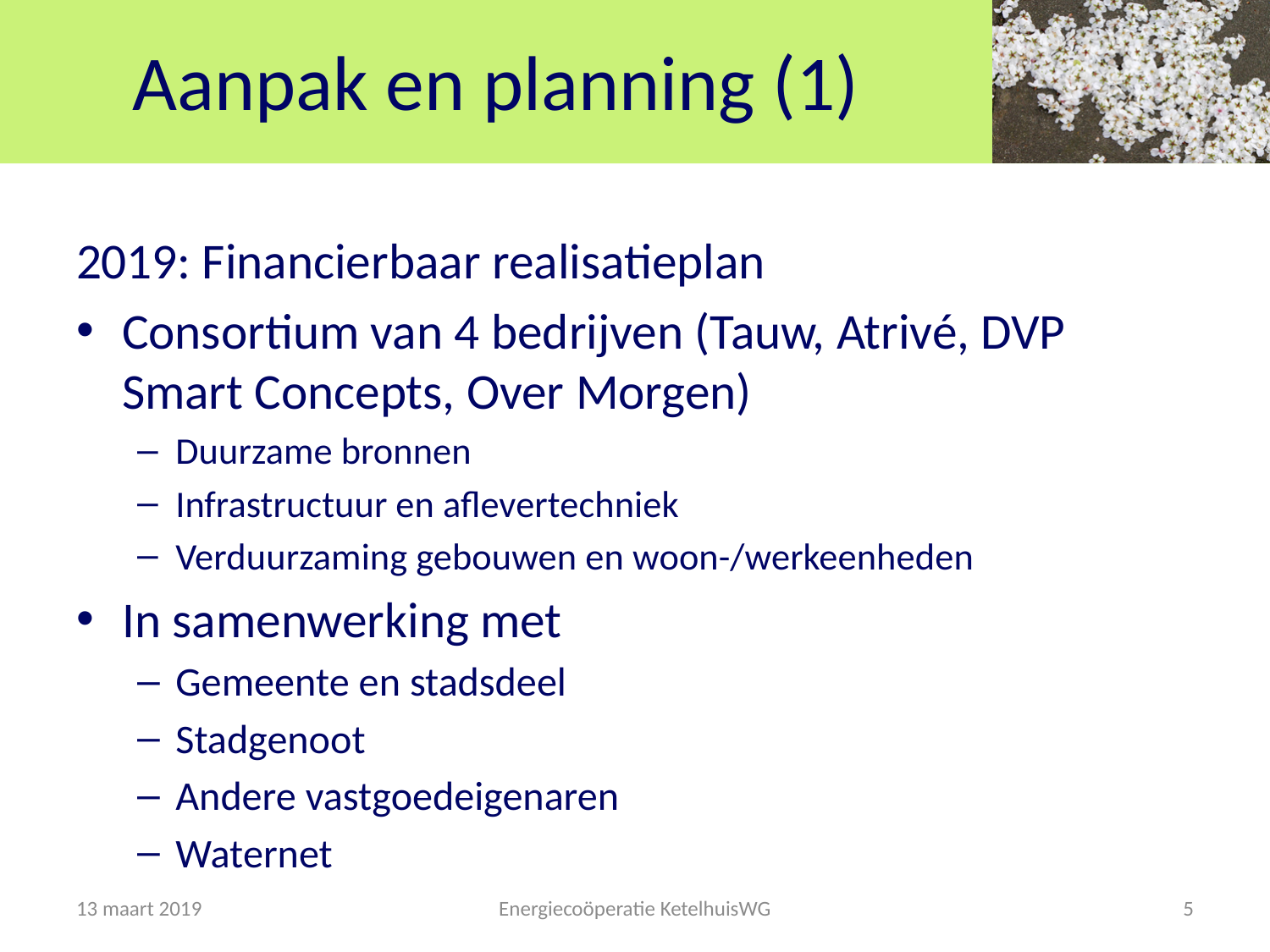

# Aanpak en planning (1)
2019: Financierbaar realisatieplan
Consortium van 4 bedrijven (Tauw, Atrivé, DVP Smart Concepts, Over Morgen)
Duurzame bronnen
Infrastructuur en aflevertechniek
Verduurzaming gebouwen en woon-/werkeenheden
In samenwerking met
Gemeente en stadsdeel
Stadgenoot
Andere vastgoedeigenaren
Waternet
13 maart 2019
Energiecoöperatie KetelhuisWG
5